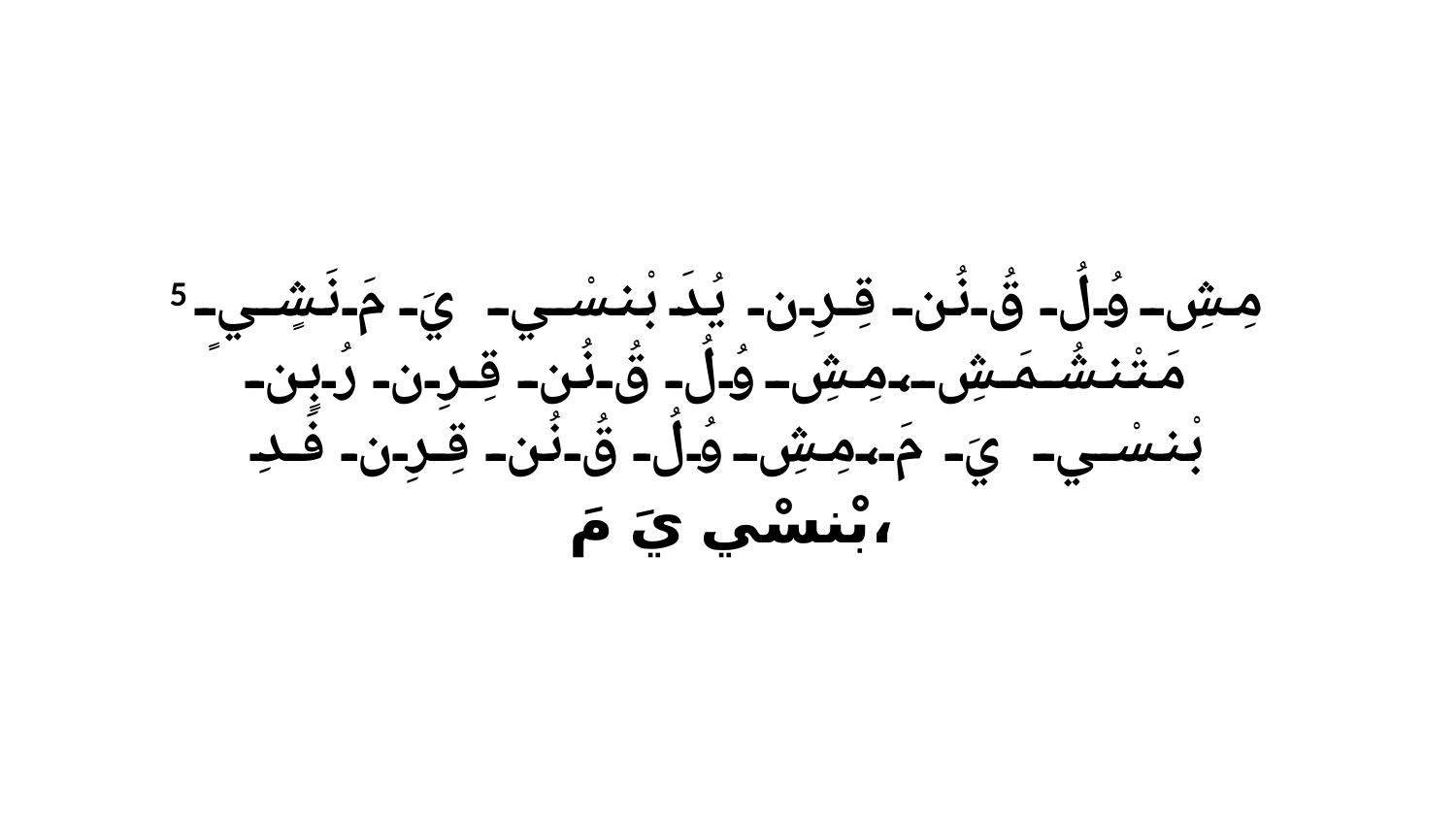

5 مِشِ وُلُ قُ نُن قِرِن يُدَ بْنسْي يَ مَ نَشٍيٍ مَتْنشُمَشِ،مِشِ وُلُ قُ نُن قِرِن رُبٍن بْنسْي يَ مَ،مِشِ وُلُ قُ نُن قِرِن فَدِ بْنسْي يَ مَ،